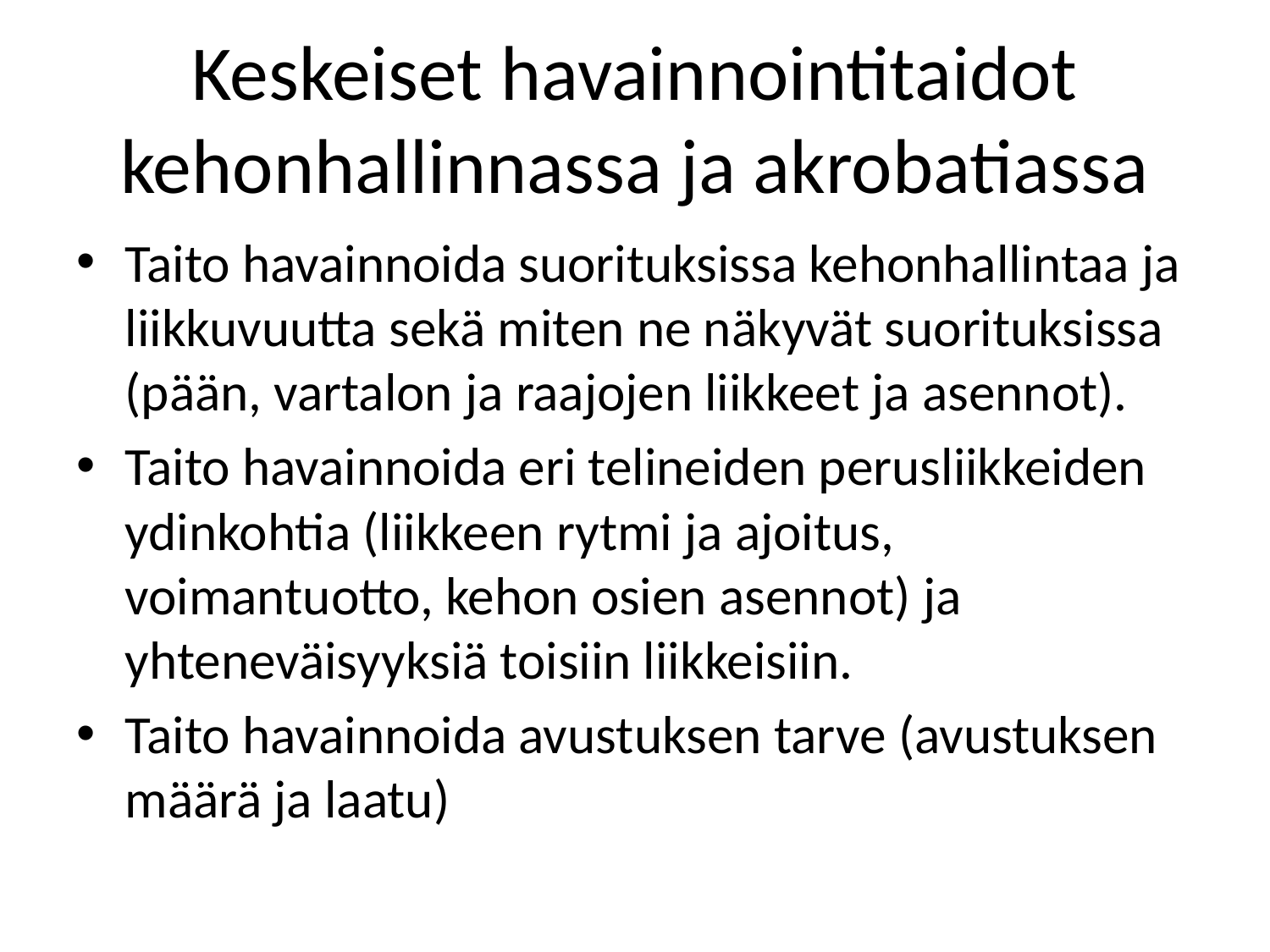

# Keskeiset havainnointitaidot kehonhallinnassa ja akrobatiassa
Taito havainnoida suorituksissa kehonhallintaa ja liikkuvuutta sekä miten ne näkyvät suorituksissa (pään, vartalon ja raajojen liikkeet ja asennot).
Taito havainnoida eri telineiden perusliikkeiden ydinkohtia (liikkeen rytmi ja ajoitus, voimantuotto, kehon osien asennot) ja yhteneväisyyksiä toisiin liikkeisiin.
Taito havainnoida avustuksen tarve (avustuksen määrä ja laatu)